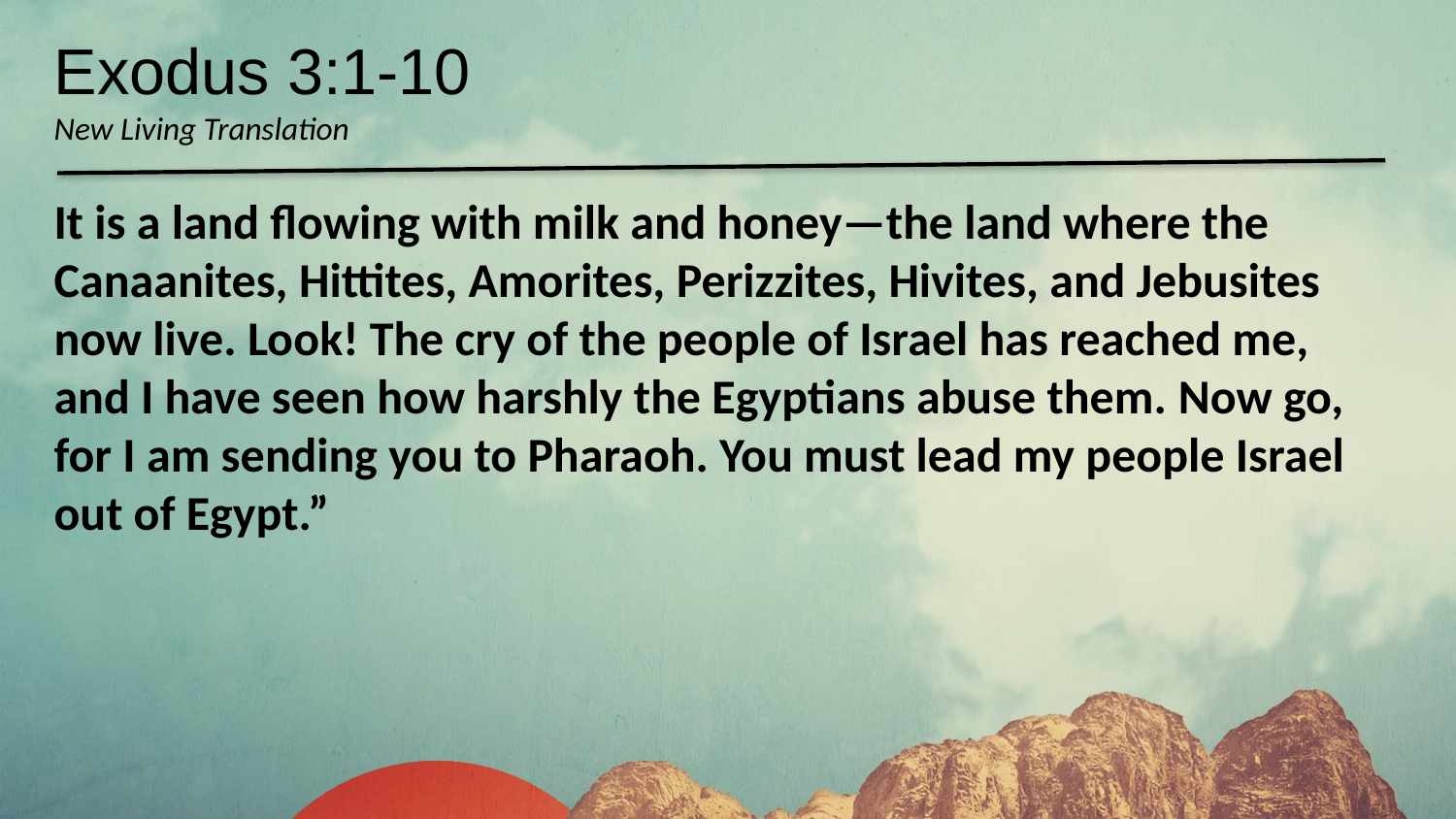

Exodus 3:1-10
New Living Translation
It is a land flowing with milk and honey—the land where the Canaanites, Hittites, Amorites, Perizzites, Hivites, and Jebusites now live. Look! The cry of the people of Israel has reached me, and I have seen how harshly the Egyptians abuse them. Now go, for I am sending you to Pharaoh. You must lead my people Israel out of Egypt.”